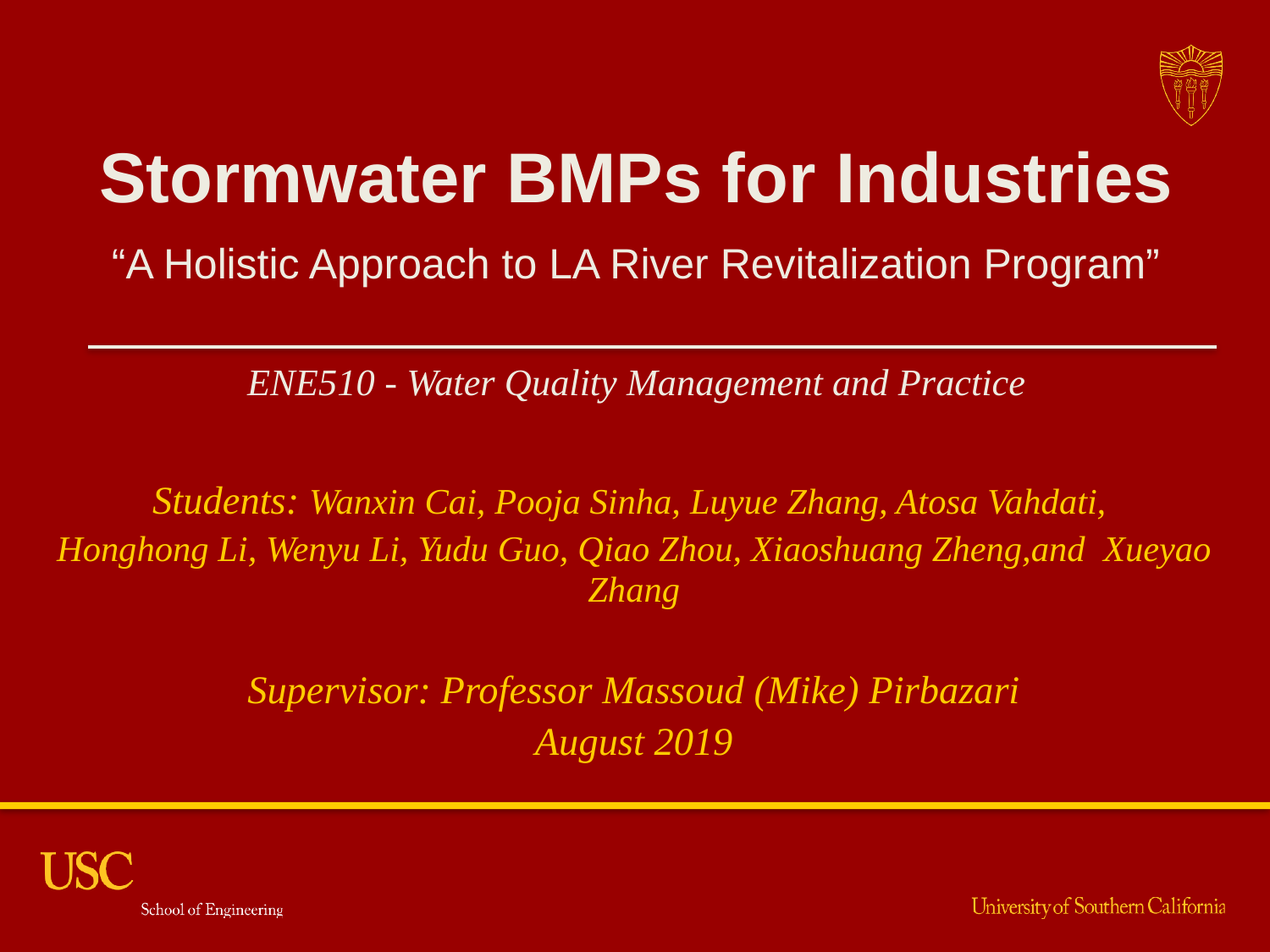

Stormwater BMPs for Industries
“A Holistic Approach to LA River Revitalization Program”
ENE510 - Water Quality Management and Practice
Students: Wanxin Cai, Pooja Sinha, Luyue Zhang, Atosa Vahdati,
Honghong Li, Wenyu Li, Yudu Guo, Qiao Zhou, Xiaoshuang Zheng,and  Xueyao Zhang

Supervisor: Professor Massoud (Mike) Pirbazari
August 2019